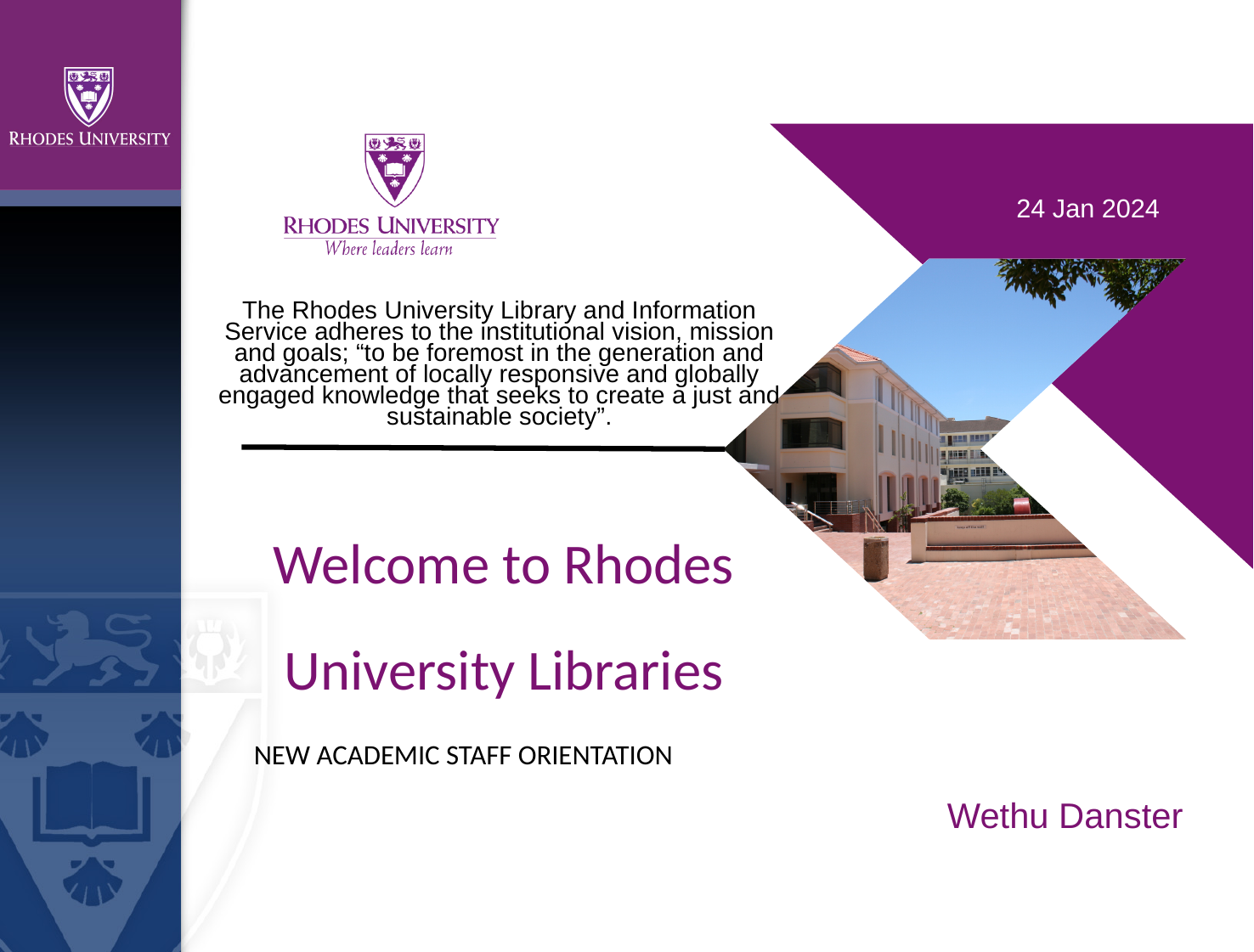

24 Jan 2024

The Rhodes University Library and Information Service adheres to the institutional vision, mission and goals; “to be foremost in the generation and advancement of locally responsive and globally engaged knowledge that seeks to create a just and sustainable society”.

Welcome to Rhodes
University Libraries

NEW ACADEMIC STAFF ORIENTATION
Wethu Danster